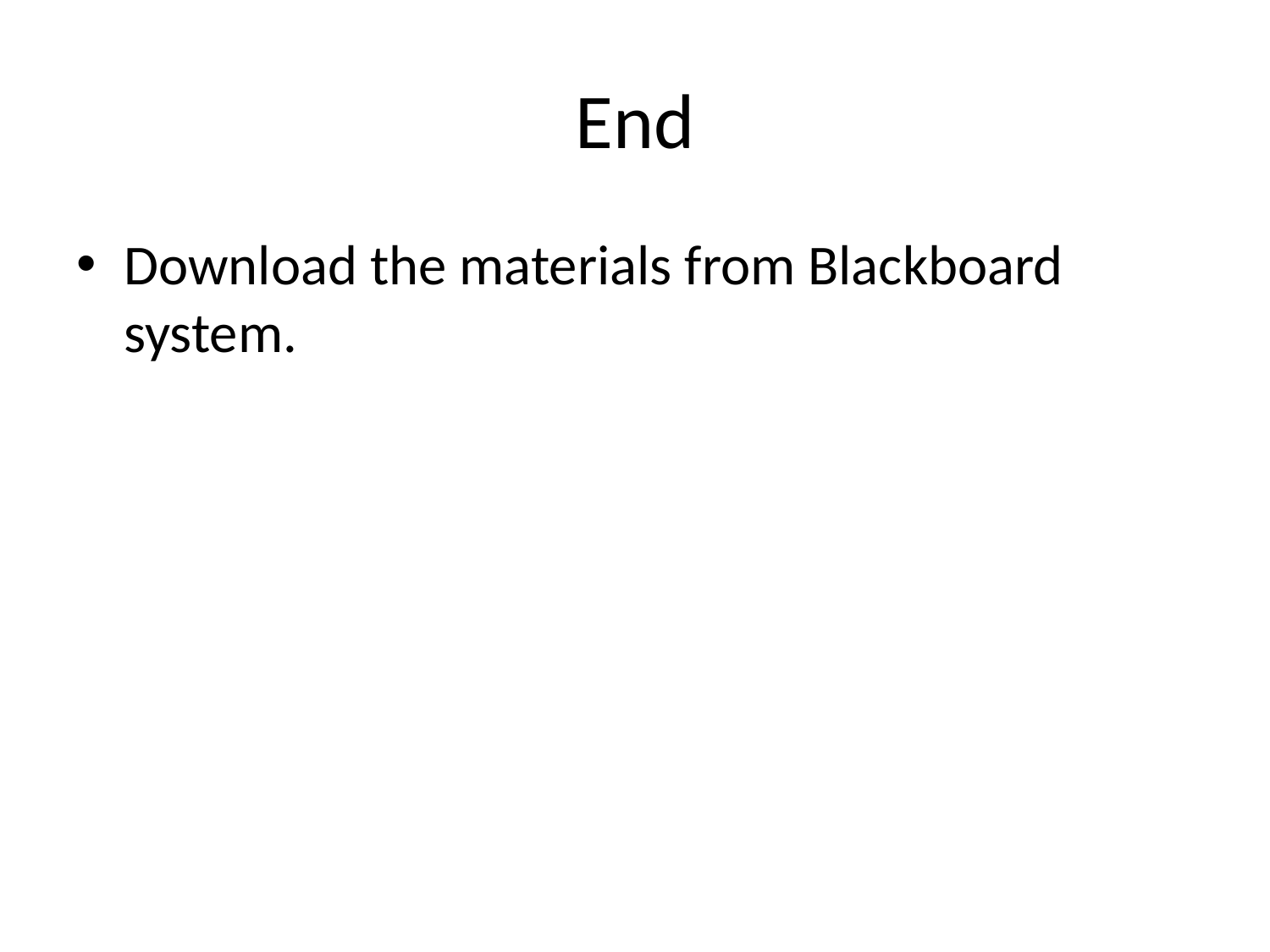

# End
Download the materials from Blackboard system.